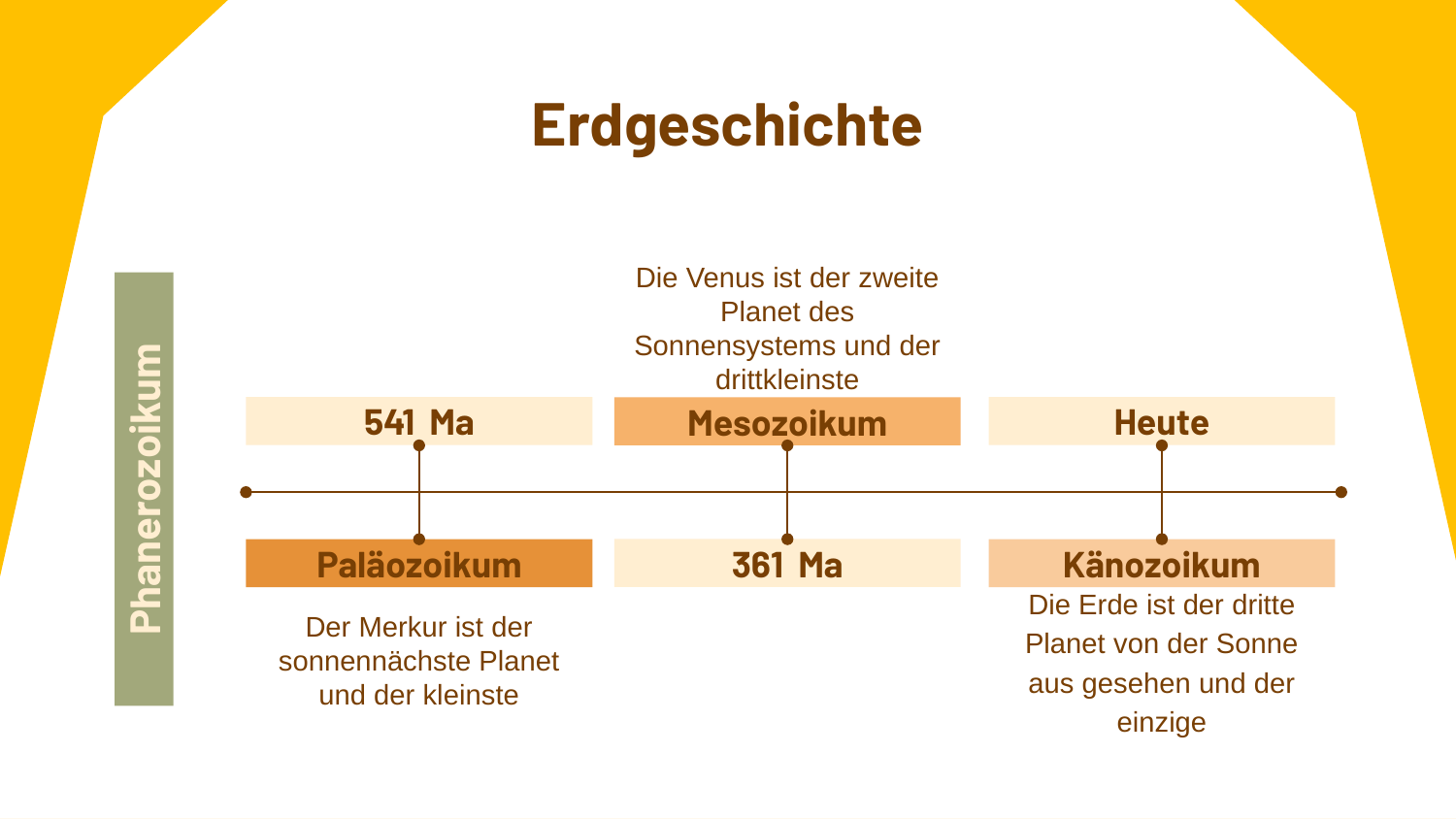

# Erdgeschichte
Die Venus ist der zweite Planet des Sonnensystems und der drittkleinste
541  Ma
Heute
Mesozoikum
Phanerozoikum
361  Ma
Paläozoikum
Känozoikum
Der Merkur ist der sonnennächste Planet und der kleinste
Die Erde ist der dritte Planet von der Sonne aus gesehen und der einzige